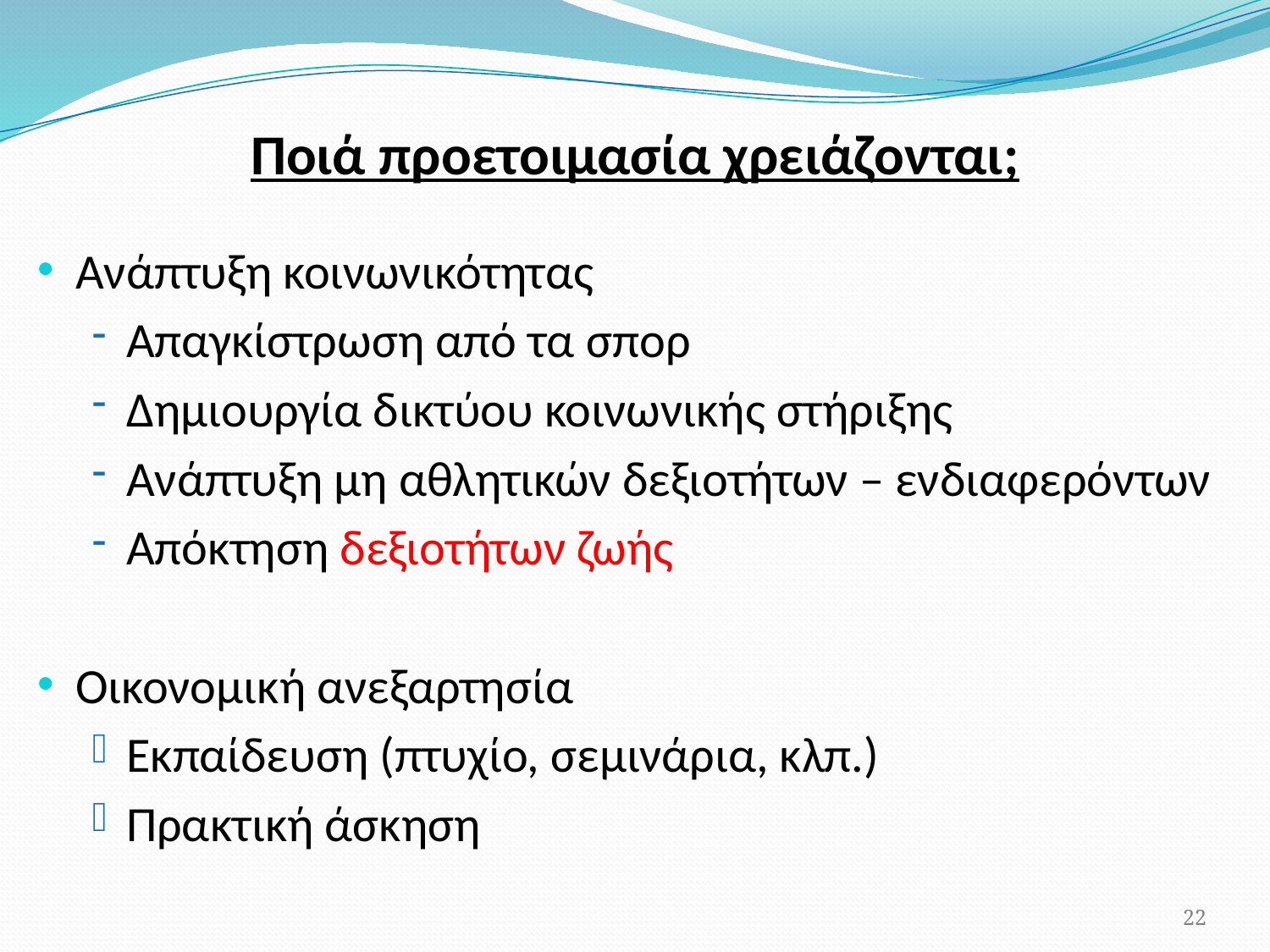

# Ποιά προετοιμασία χρειάζονται;
Ανάπτυξη κοινωνικότητας
Απαγκίστρωση από τα σπορ
Δημιουργία δικτύου κοινωνικής στήριξης
Ανάπτυξη μη αθλητικών δεξιοτήτων – ενδιαφερόντων
Απόκτηση δεξιοτήτων ζωής

Οικονομική ανεξαρτησία
Εκπαίδευση (πτυχίο, σεμινάρια, κλπ.)
Πρακτική άσκηση

22